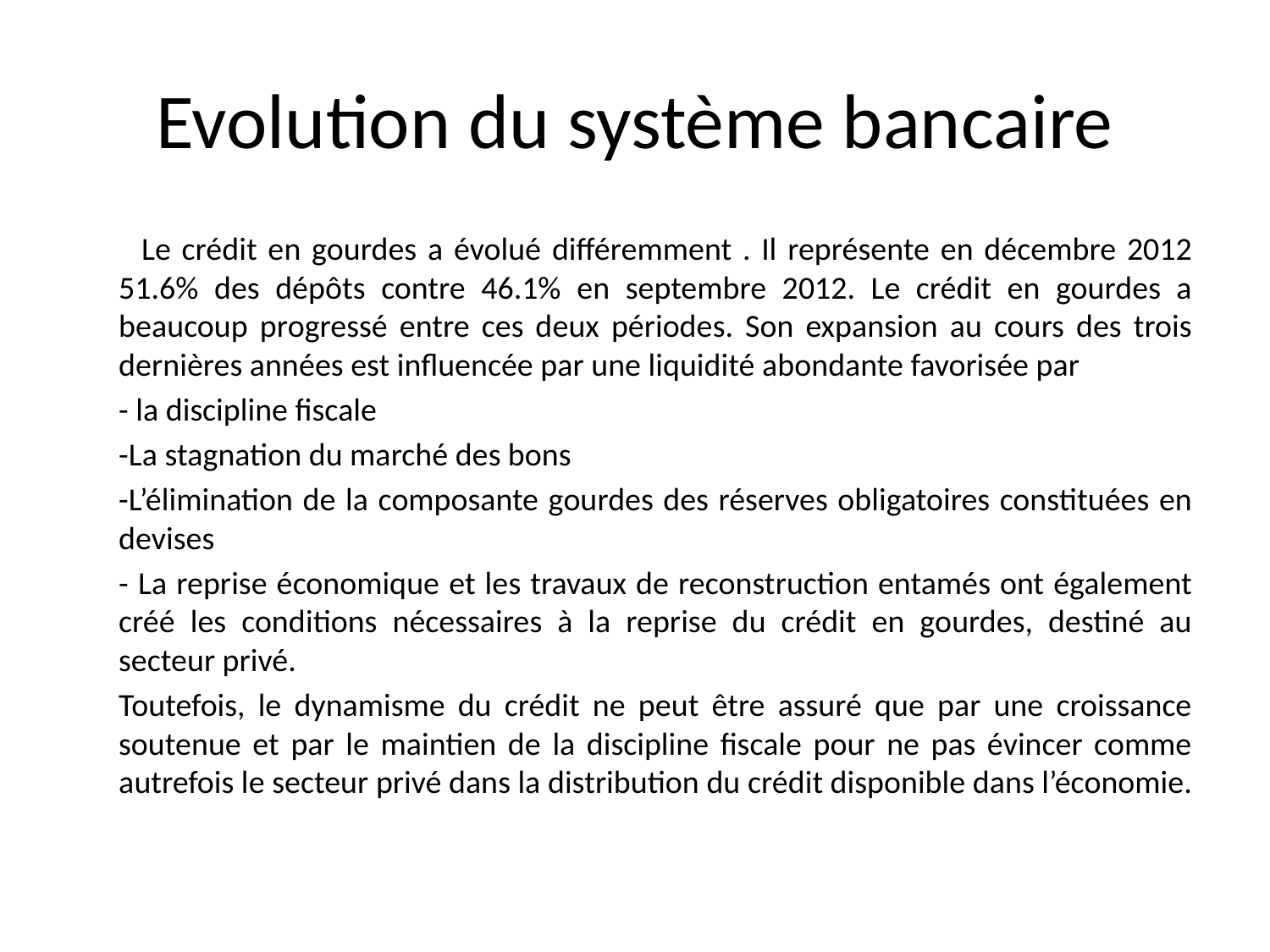

# Evolution du système bancaire
      Le crédit en gourdes a évolué différemment . Il représente en décembre 2012 51.6% des dépôts contre 46.1% en septembre 2012. Le crédit en gourdes a beaucoup progressé entre ces deux périodes. Son expansion au cours des trois dernières années est influencée par une liquidité abondante favorisée par
	- la discipline fiscale
	-La stagnation du marché des bons
	-L’élimination de la composante gourdes des réserves obligatoires constituées en devises
	- La reprise économique et les travaux de reconstruction entamés ont également créé les conditions nécessaires à la reprise du crédit en gourdes, destiné au secteur privé.
	Toutefois, le dynamisme du crédit ne peut être assuré que par une croissance soutenue et par le maintien de la discipline fiscale pour ne pas évincer comme autrefois le secteur privé dans la distribution du crédit disponible dans l’économie.